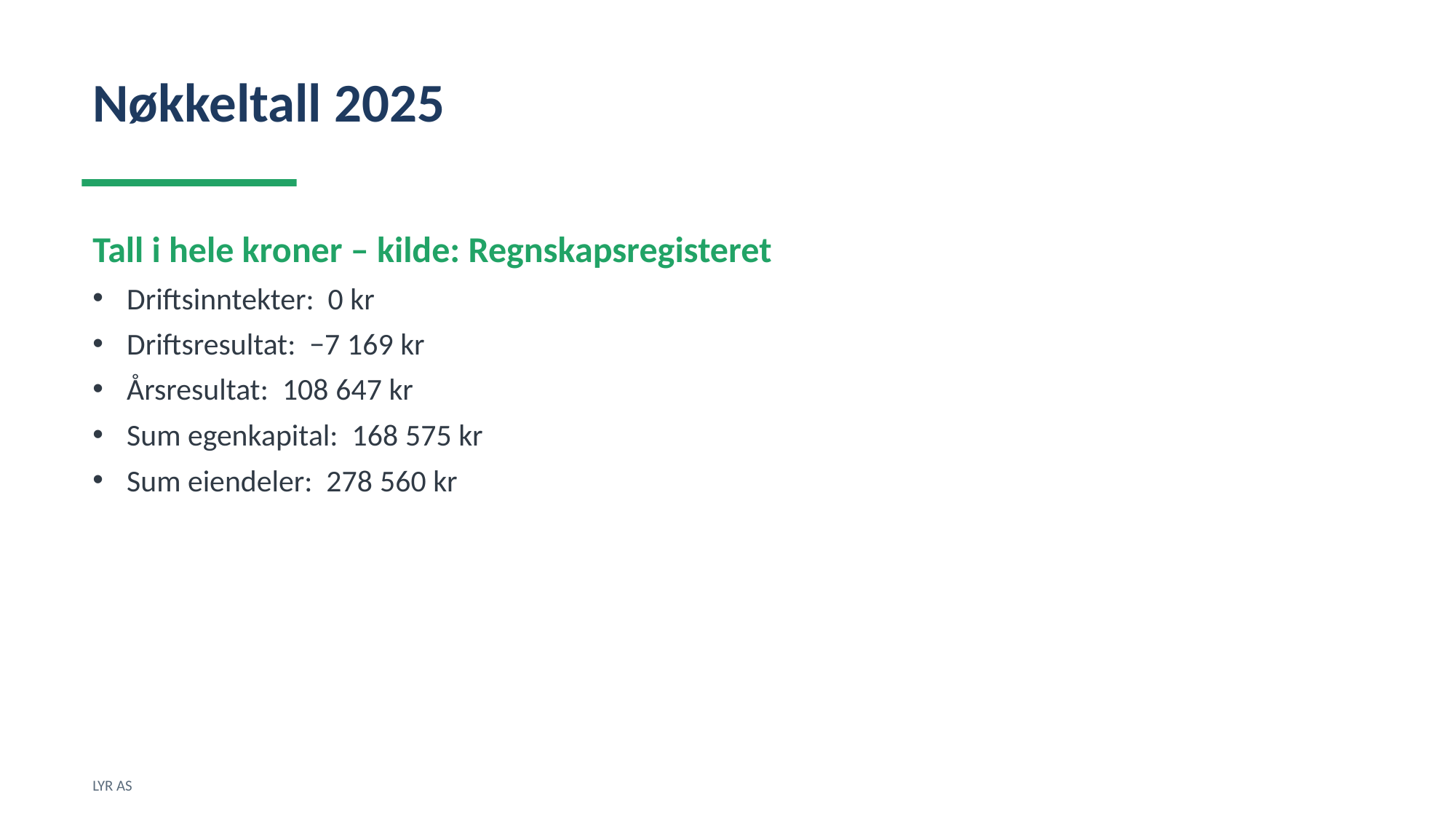

Nøkkeltall 2025

Tall i hele kroner – kilde: Regnskapsregisteret
Driftsinntekter:  0 kr
Driftsresultat:  −7 169 kr
Årsresultat:  108 647 kr
Sum egenkapital:  168 575 kr
Sum eiendeler:  278 560 kr
LYR AS